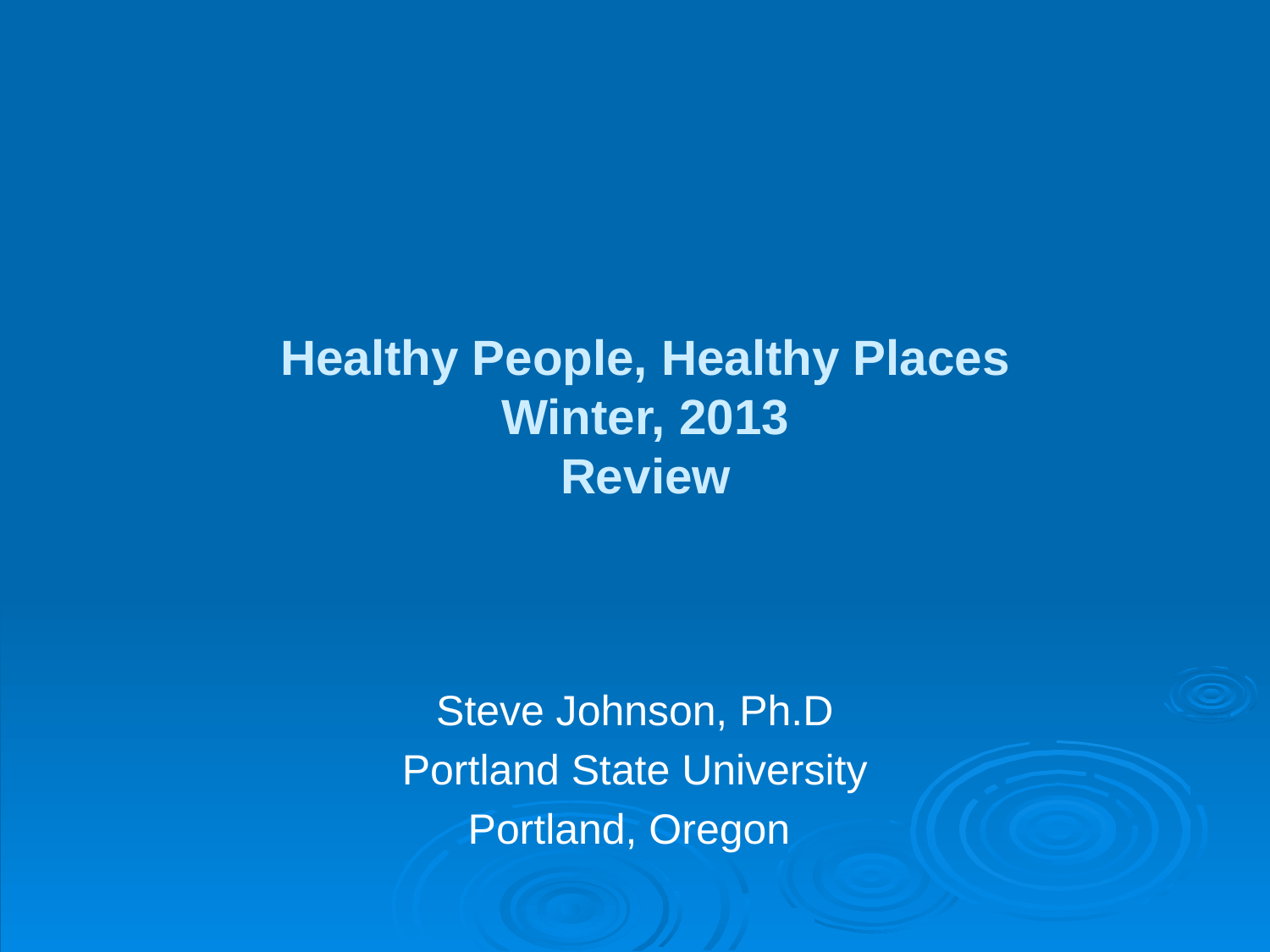

# Healthy People, Healthy Places Winter, 2013 Review
Steve Johnson, Ph.D
Portland State University
Portland, Oregon